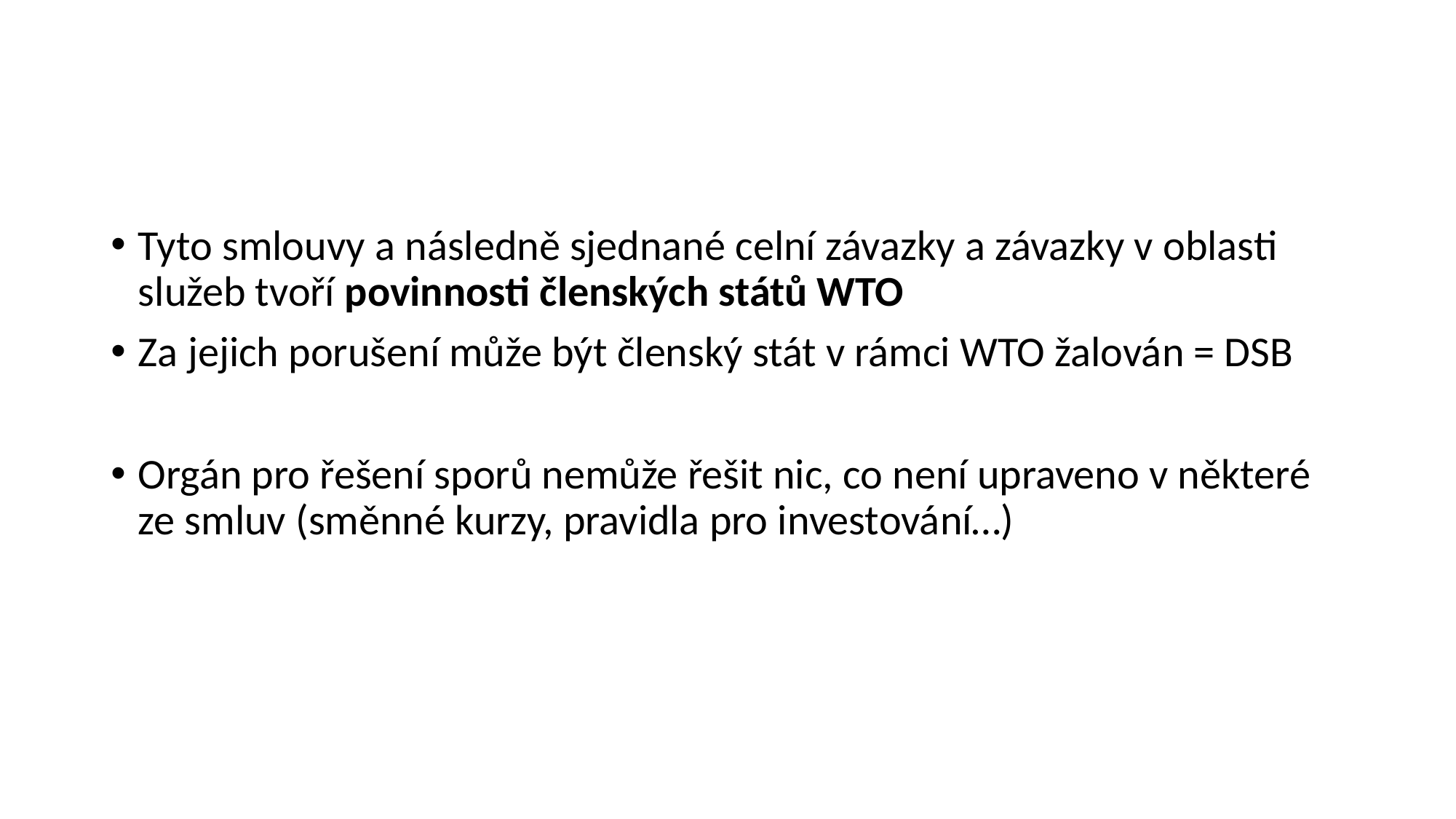

#
Tyto smlouvy a následně sjednané celní závazky a závazky v oblasti služeb tvoří povinnosti členských států WTO
Za jejich porušení může být členský stát v rámci WTO žalován = DSB

Orgán pro řešení sporů nemůže řešit nic, co není upraveno v některé ze smluv (směnné kurzy, pravidla pro investování…)